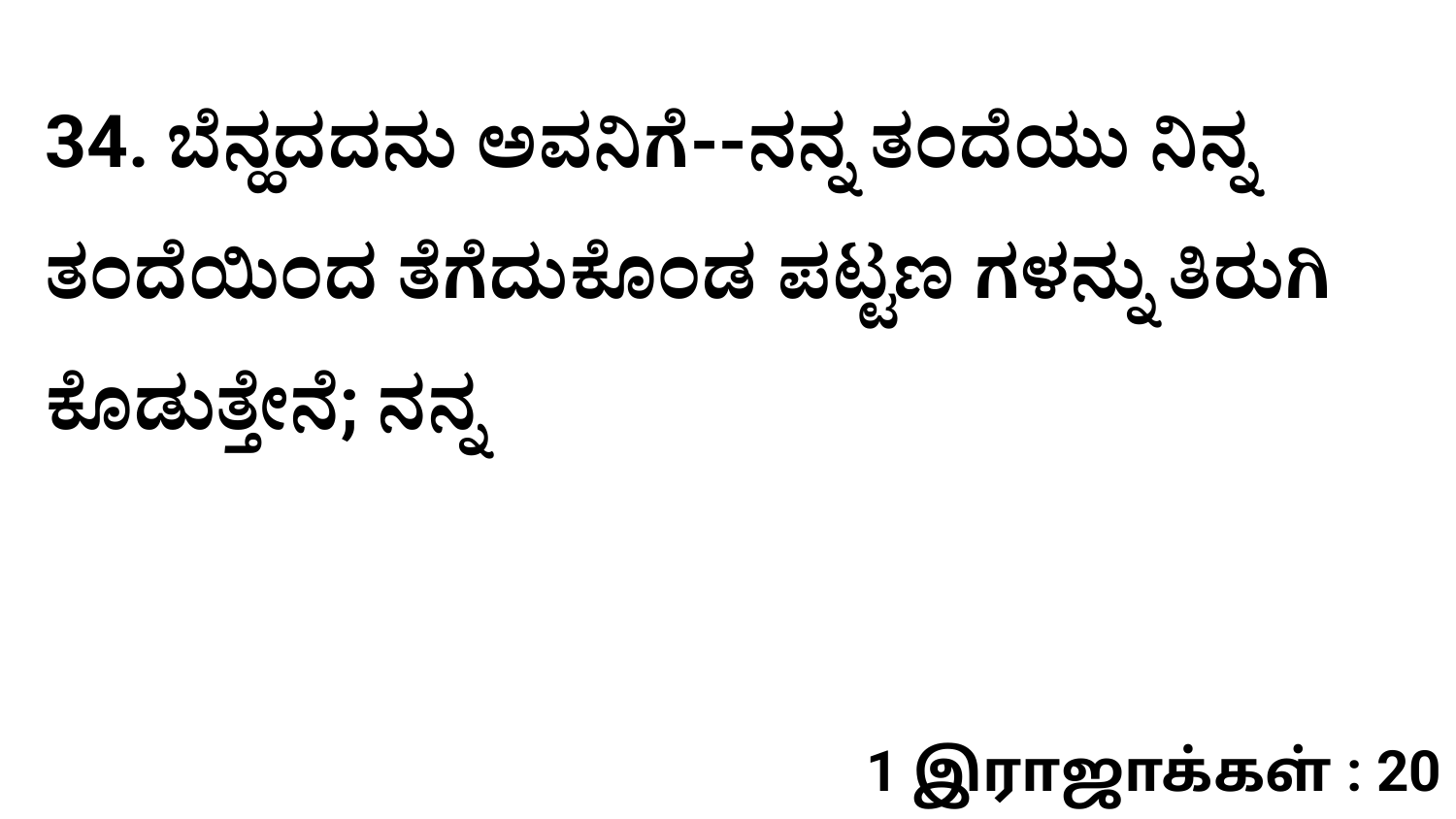

34. ಬೆನ್ಹದದನು ಅವನಿಗೆ--ನನ್ನ ತಂದೆಯು ನಿನ್ನ ತಂದೆಯಿಂದ ತೆಗೆದುಕೊಂಡ ಪಟ್ಟಣ ಗಳನ್ನು ತಿರುಗಿ ಕೊಡುತ್ತೇನೆ; ನನ್ನ
1 இராஜாக்கள் : 20